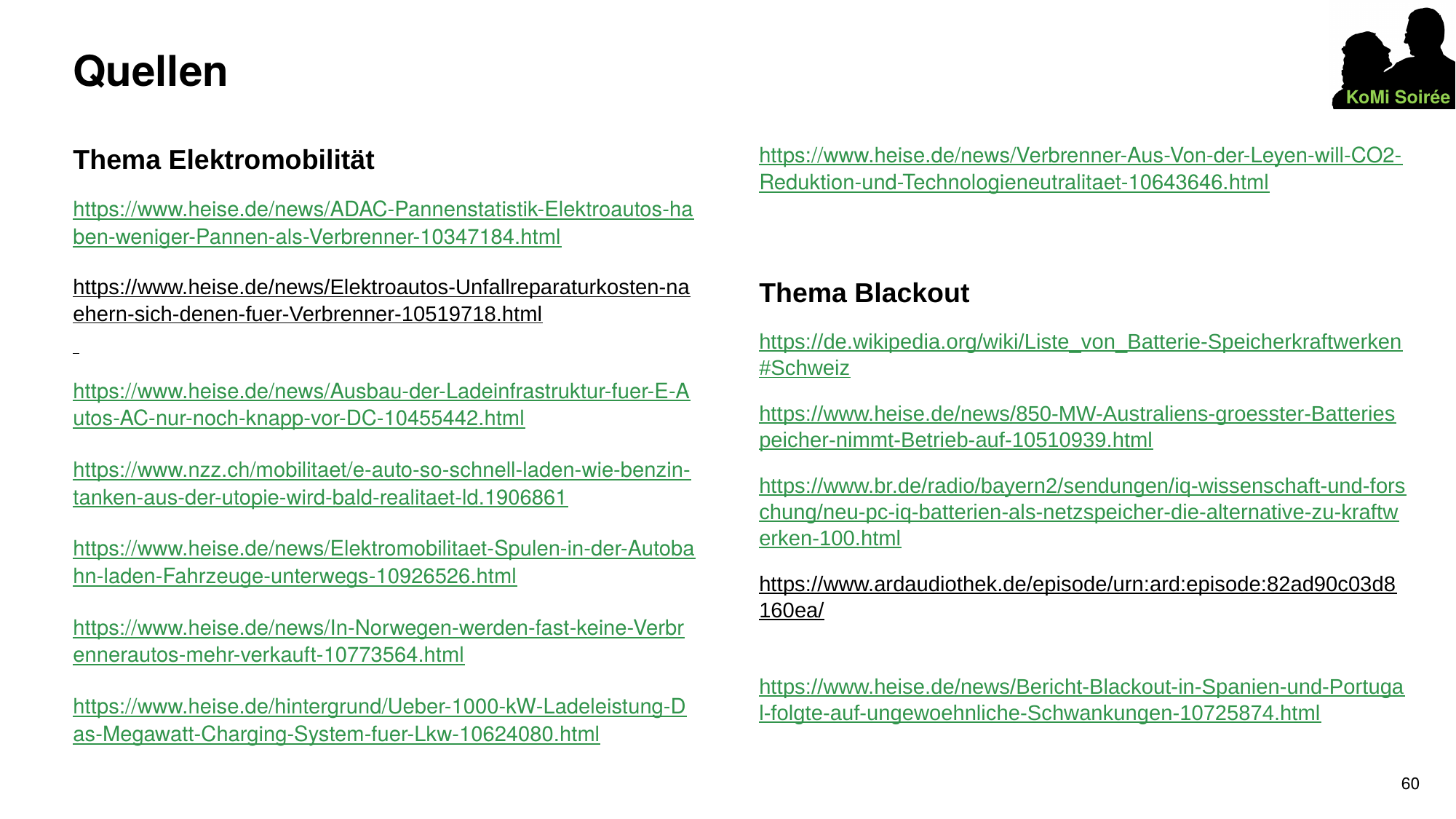

# Quellen
Thema Elektromobilität
https://www.heise.de/news/ADAC-Pannenstatistik-Elektroautos-haben-weniger-Pannen-als-Verbrenner-10347184.html
https://www.heise.de/news/Elektroautos-Unfallreparaturkosten-naehern-sich-denen-fuer-Verbrenner-10519718.html
https://www.heise.de/news/Ausbau-der-Ladeinfrastruktur-fuer-E-Autos-AC-nur-noch-knapp-vor-DC-10455442.html
https://www.nzz.ch/mobilitaet/e-auto-so-schnell-laden-wie-benzin-tanken-aus-der-utopie-wird-bald-realitaet-ld.1906861
https://www.heise.de/news/Elektromobilitaet-Spulen-in-der-Autobahn-laden-Fahrzeuge-unterwegs-10926526.html
https://www.heise.de/news/In-Norwegen-werden-fast-keine-Verbrennerautos-mehr-verkauft-10773564.html
https://www.heise.de/hintergrund/Ueber-1000-kW-Ladeleistung-Das-Megawatt-Charging-System-fuer-Lkw-10624080.html

https://www.heise.de/news/Verbrenner-Aus-Von-der-Leyen-will-CO2-Reduktion-und-Technologieneutralitaet-10643646.html

Thema Blackout
https://de.wikipedia.org/wiki/Liste_von_Batterie-Speicherkraftwerken#Schweiz
https://www.heise.de/news/850-MW-Australiens-groesster-Batteriespeicher-nimmt-Betrieb-auf-10510939.html
https://www.br.de/radio/bayern2/sendungen/iq-wissenschaft-und-forschung/neu-pc-iq-batterien-als-netzspeicher-die-alternative-zu-kraftwerken-100.html
https://www.ardaudiothek.de/episode/urn:ard:episode:82ad90c03d8160ea/
https://www.heise.de/news/Bericht-Blackout-in-Spanien-und-Portugal-folgte-auf-ungewoehnliche-Schwankungen-10725874.html

60